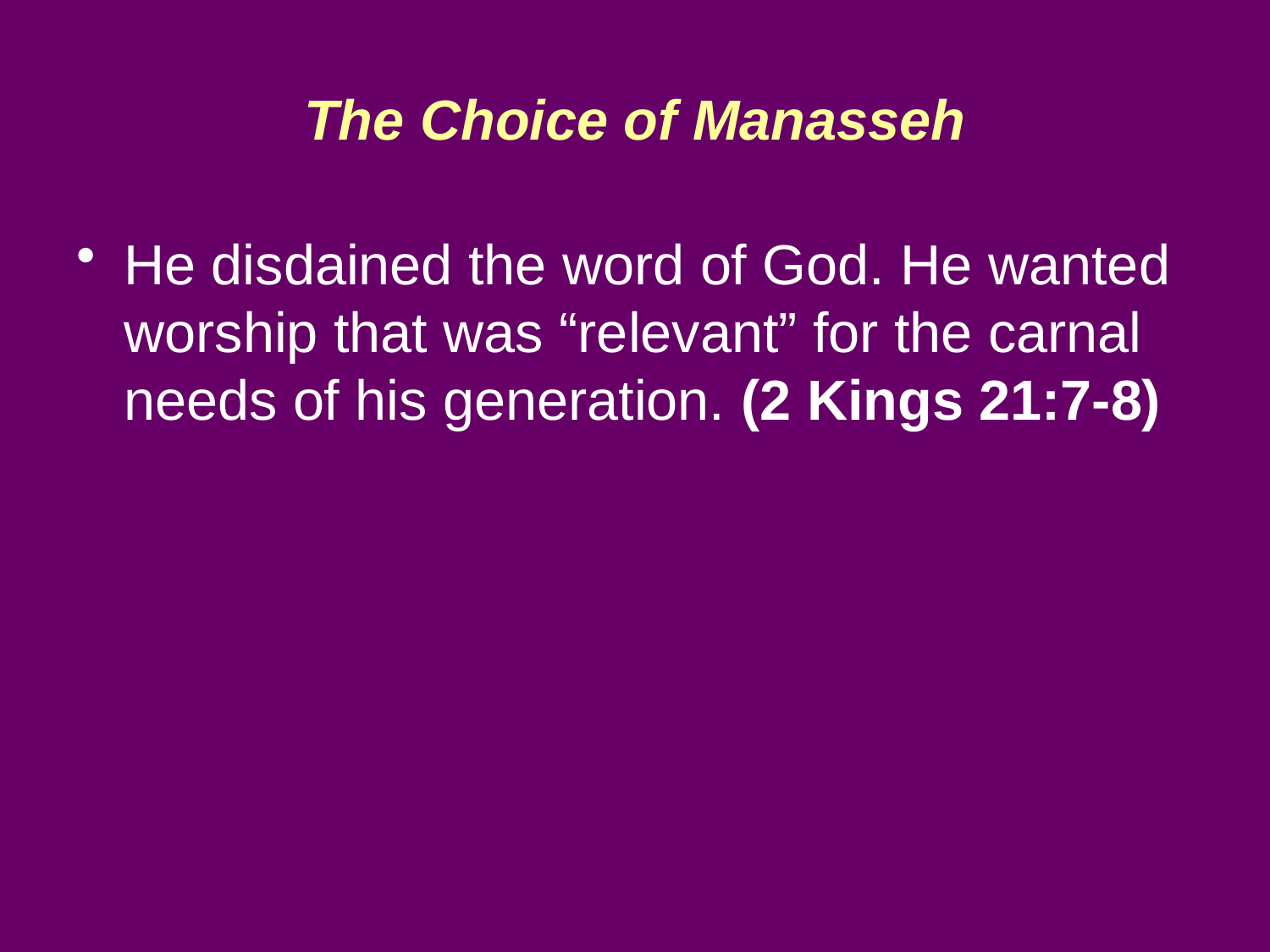

# The Choice of Manasseh
He disdained the word of God. He wanted worship that was “relevant” for the carnal needs of his generation. (2 Kings 21:7-8)